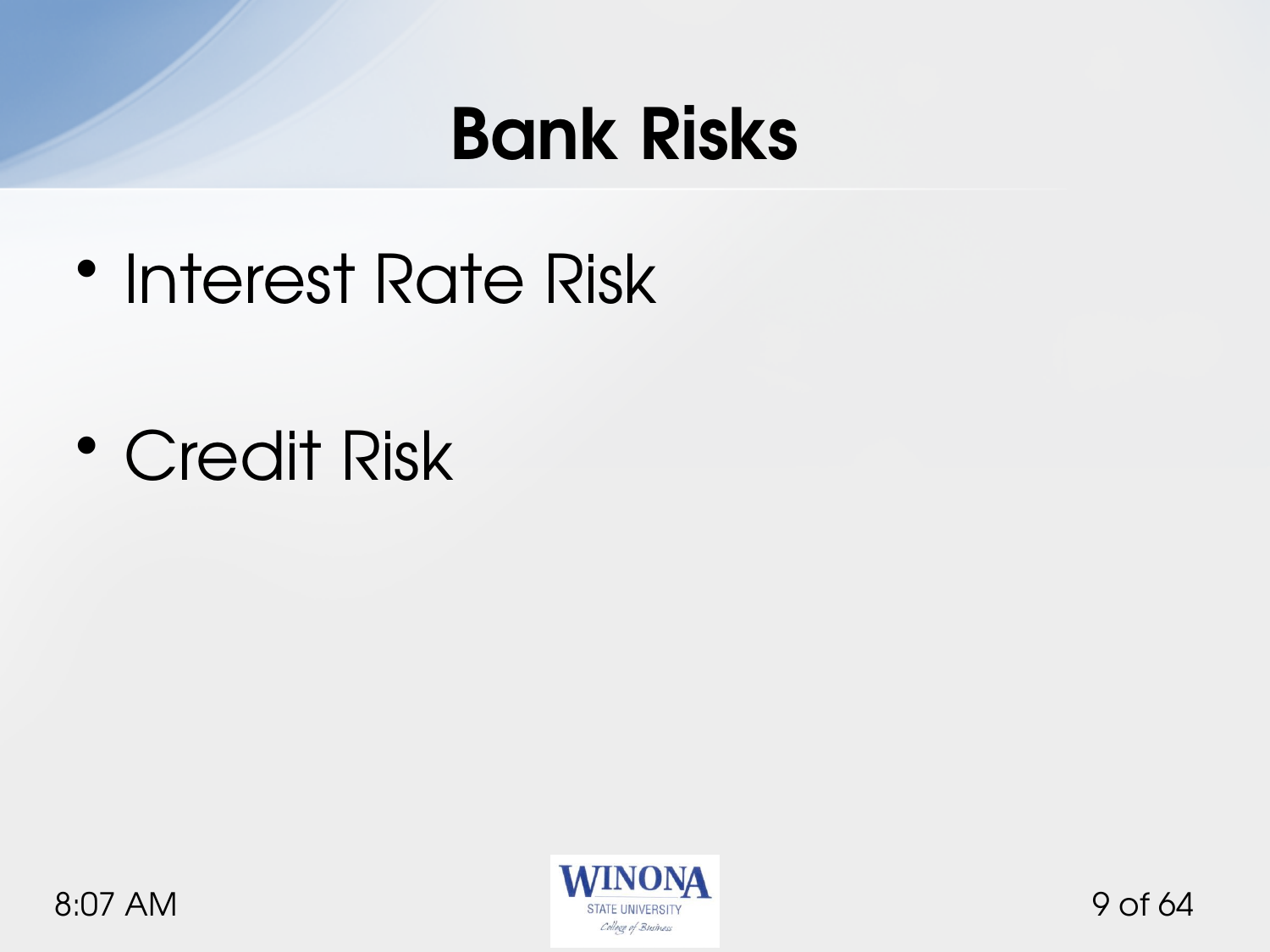

# Bank Risks
Interest Rate Risk

Credit Risk